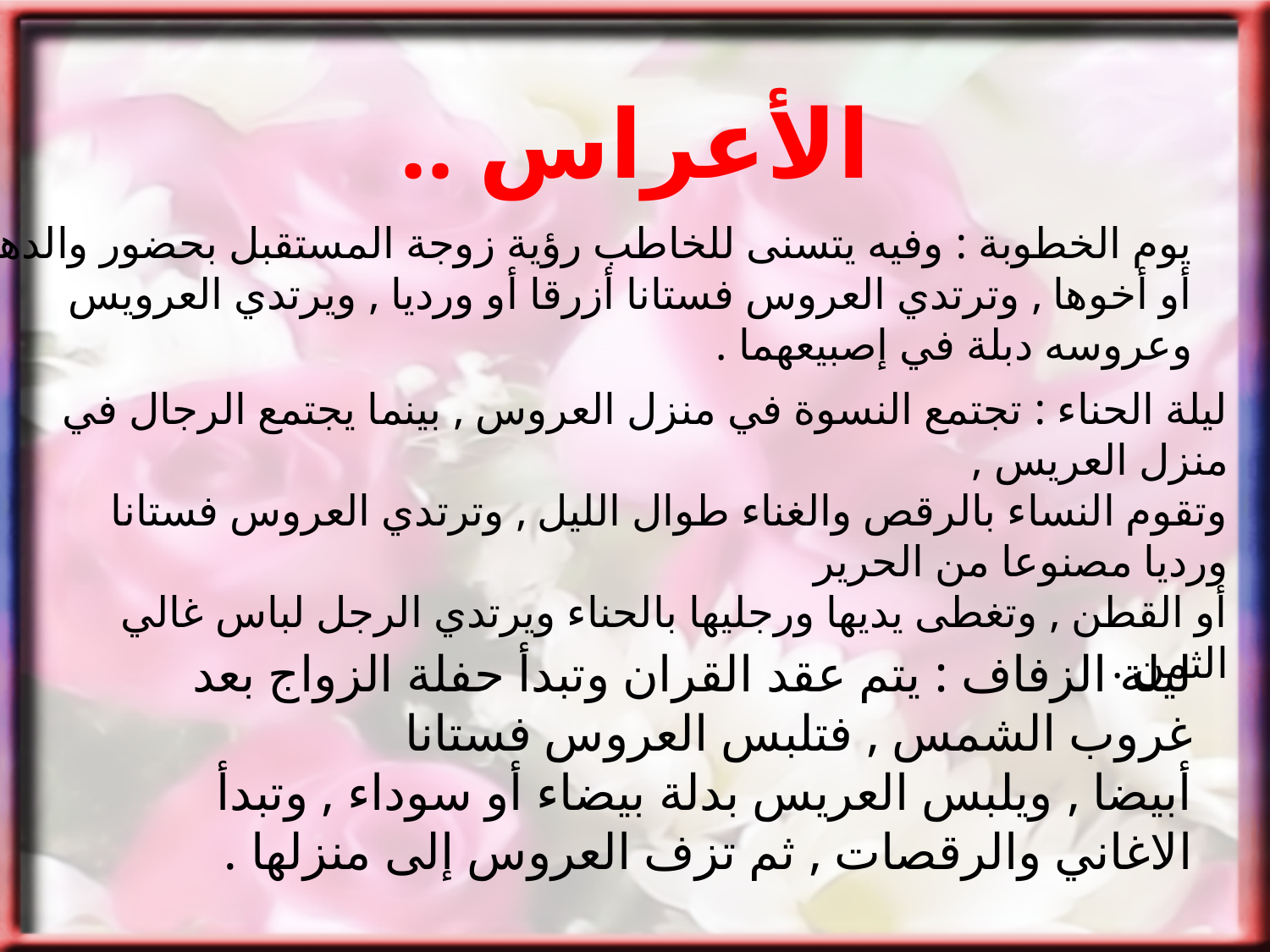

الأعراس ..
يوم الخطوبة : وفيه يتسنى للخاطب رؤية زوجة المستقبل بحضور والدها أو أخوها , وترتدي العروس فستانا أزرقا أو ورديا , ويرتدي العرويس وعروسه دبلة في إصبيعهما .
ليلة الحناء : تجتمع النسوة في منزل العروس , بينما يجتمع الرجال في منزل العريس ,
وتقوم النساء بالرقص والغناء طوال الليل , وترتدي العروس فستانا ورديا مصنوعا من الحرير
أو القطن , وتغطى يديها ورجليها بالحناء ويرتدي الرجل لباس غالي الثمن .
ليلة الزفاف : يتم عقد القران وتبدأ حفلة الزواج بعد غروب الشمس , فتلبس العروس فستانا
أبيضا , ويلبس العريس بدلة بيضاء أو سوداء , وتبدأ الاغاني والرقصات , ثم تزف العروس إلى منزلها .